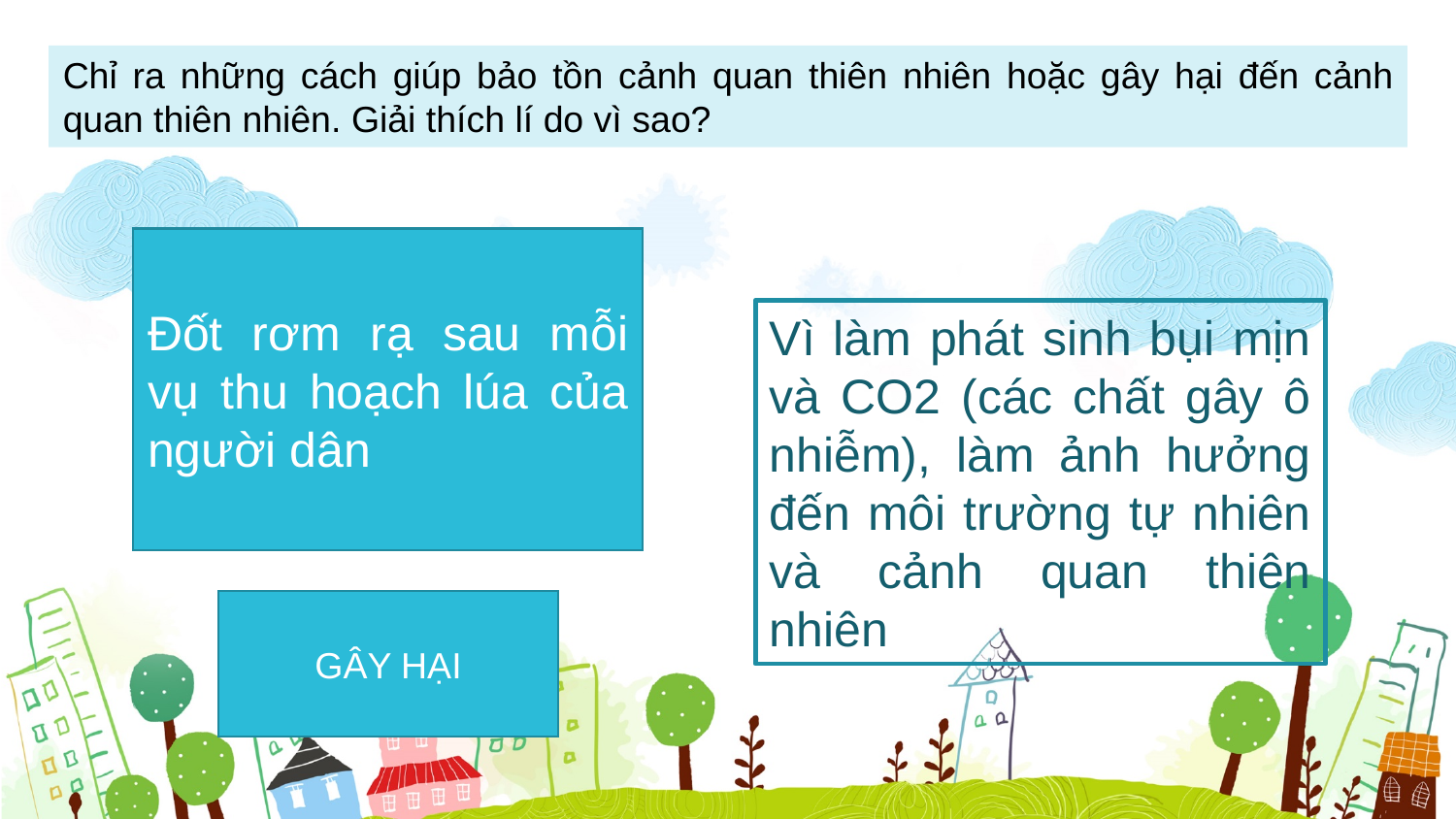

Chỉ ra những cách giúp bảo tồn cảnh quan thiên nhiên hoặc gây hại đến cảnh quan thiên nhiên. Giải thích lí do vì sao?
Đốt rơm rạ sau mỗi vụ thu hoạch lúa của người dân
Vì làm phát sinh bụi mịn và CO2 (các chất gây ô nhiễm), làm ảnh hưởng đến môi trường tự nhiên và cảnh quan thiên nhiên
GÂY HẠI